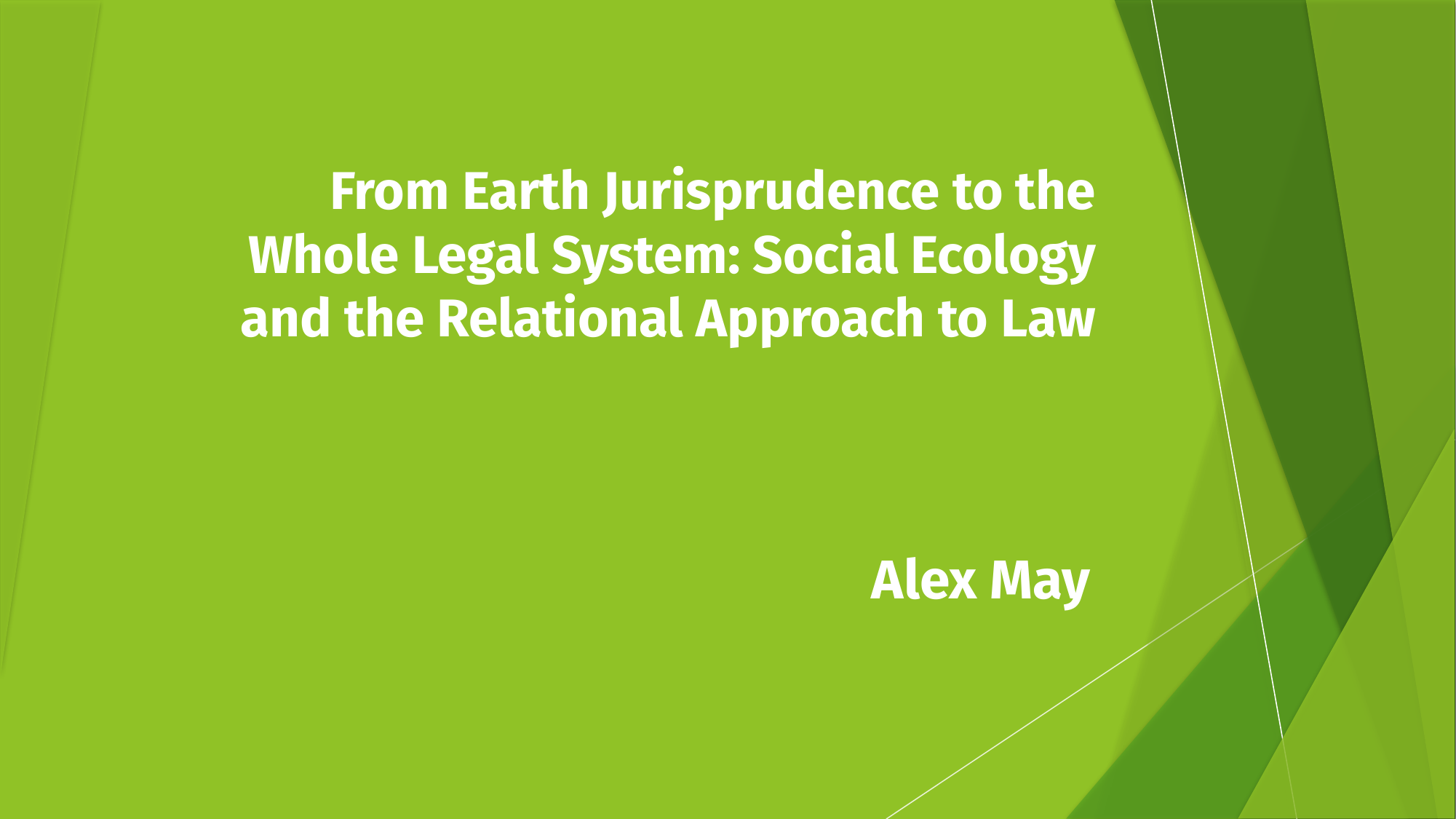

From Earth Jurisprudence to the Whole Legal System: Social Ecology and the Relational Approach to Law

Alex May